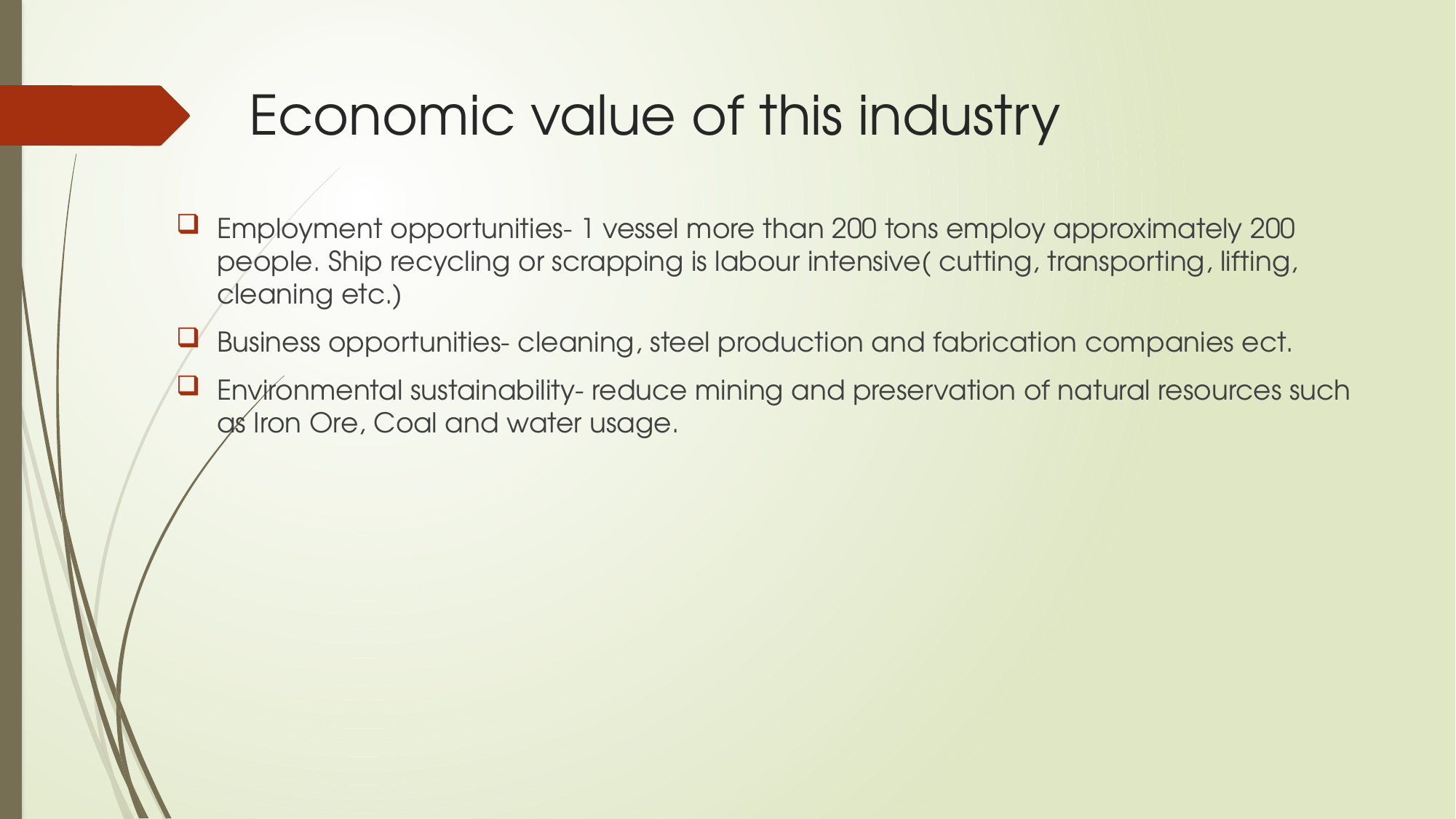

# Economic value of this industry
Employment opportunities- 1 vessel more than 200 tons employ approximately 200 people. Ship recycling or scrapping is labour intensive( cutting, transporting, lifting, cleaning etc.)
Business opportunities- cleaning, steel production and fabrication companies ect.
Environmental sustainability- reduce mining and preservation of natural resources such as Iron Ore, Coal and water usage.